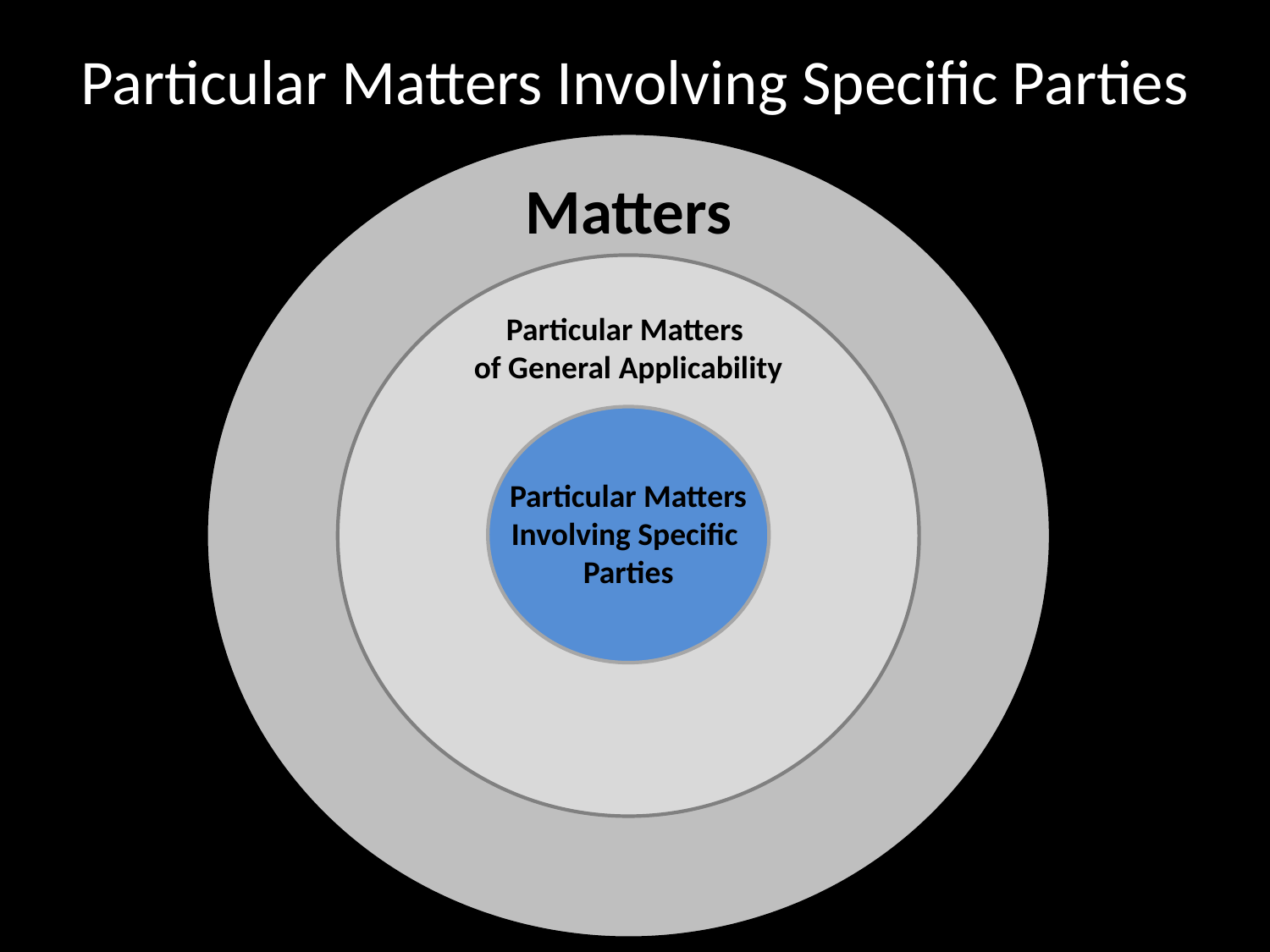

Particular Matters Involving Specific Parties

Matters

Particular Matters
of General Applicability

Particular Matters
Involving Specific
Parties